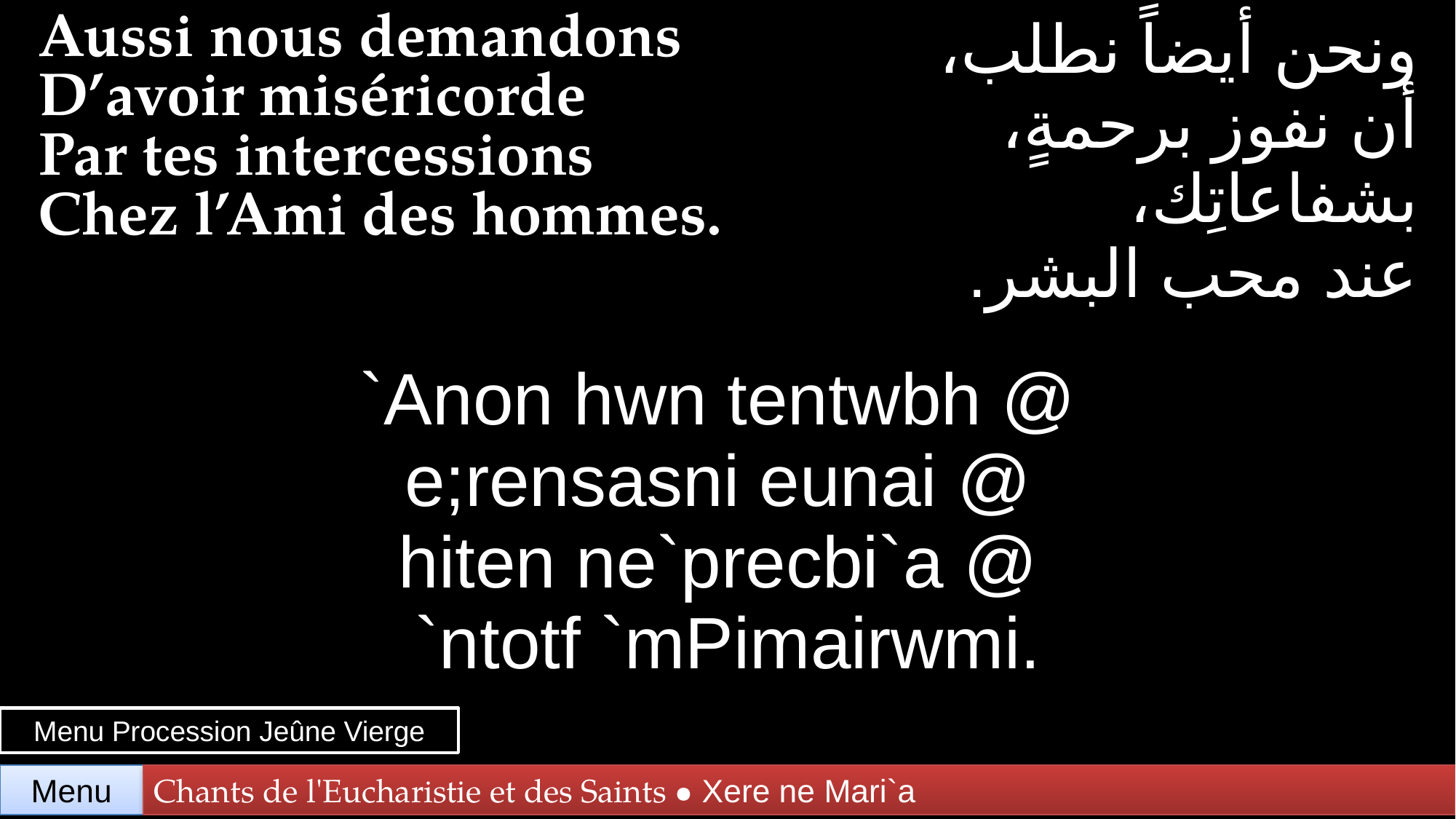

| Aussi nous demandons D’avoir miséricorde Par tes intercessions Chez l’Ami des hommes. |  | ونحن أيضاً نطلب، أن نفوز برحمةٍ، بشفاعاتِك، عند محب البشر. |
| --- | --- | --- |
|  |  |  |
| `Anon hwn tentwbh @ e;rensasni eunai @ hiten ne`precbi`a @ `ntotf `mPimairwmi. |  |  |
Menu Procession Jeûne Vierge
Chants de l'Eucharistie et des Saints • Xere ne Mari`a
Menu